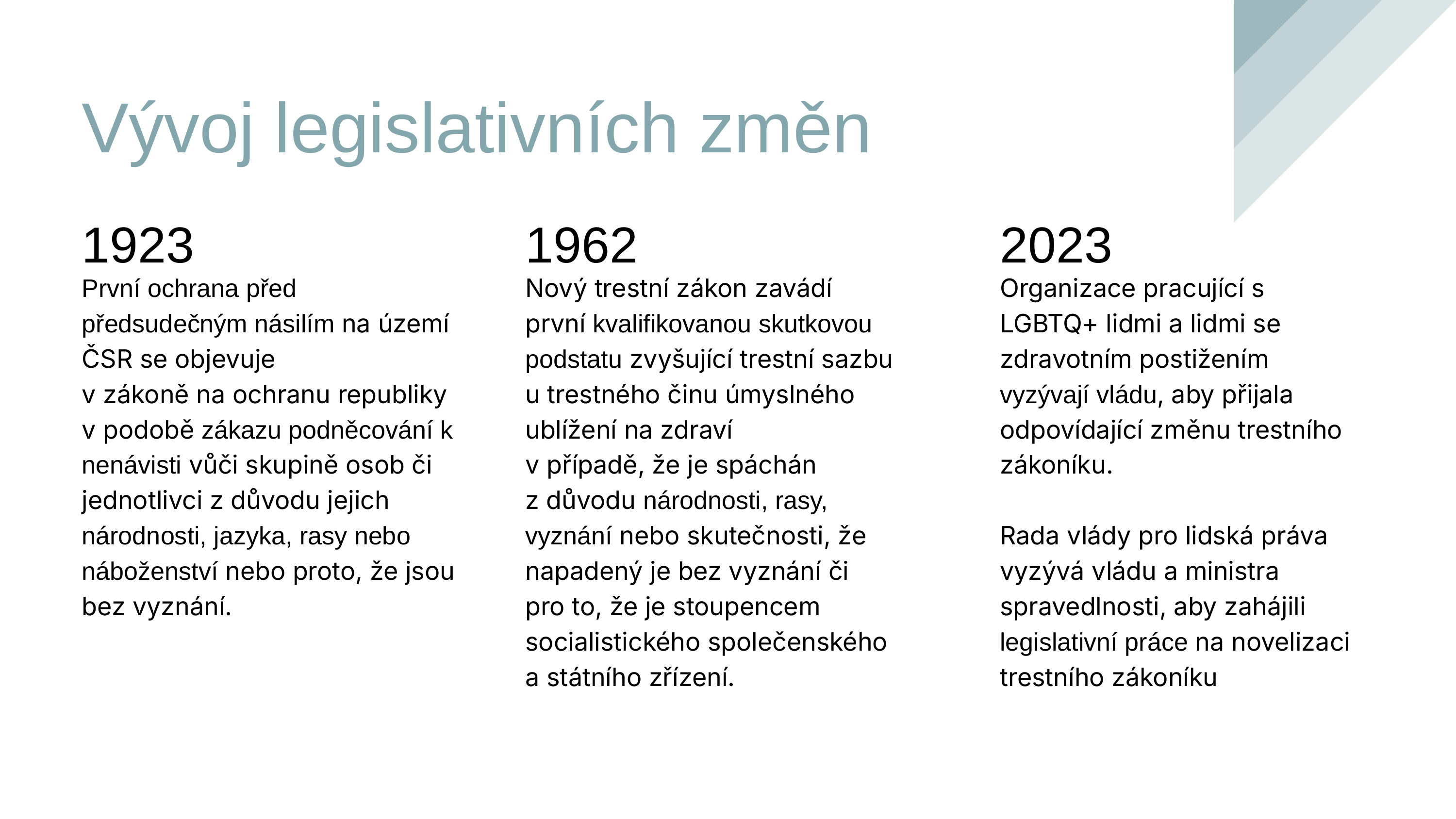

Vývoj legislativních změn
1923
1962
2023
První ochrana před předsudečným násilím na území ČSR se objevuje
v zákoně na ochranu republiky v podobě zákazu podněcování k nenávisti vůči skupině osob či jednotlivci z důvodu jejich národnosti, jazyka, rasy nebo náboženství nebo proto, že jsou bez vyznání.
Nový trestní zákon zavádí první kvalifikovanou skutkovou podstatu zvyšující trestní sazbu u trestného činu úmyslného ublížení na zdraví
v případě, že je spáchán
z důvodu národnosti, rasy, vyznání nebo skutečnosti, že napadený je bez vyznání či pro to, že je stoupencem socialistického společenského a státního zřízení.

Organizace pracující s LGBTQ+ lidmi a lidmi se zdravotním postižením vyzývají vládu, aby přijala odpovídající změnu trestního zákoníku.

Rada vlády pro lidská práva vyzývá vládu a ministra spravedlnosti, aby zahájili legislativní práce na novelizaci trestního zákoníku